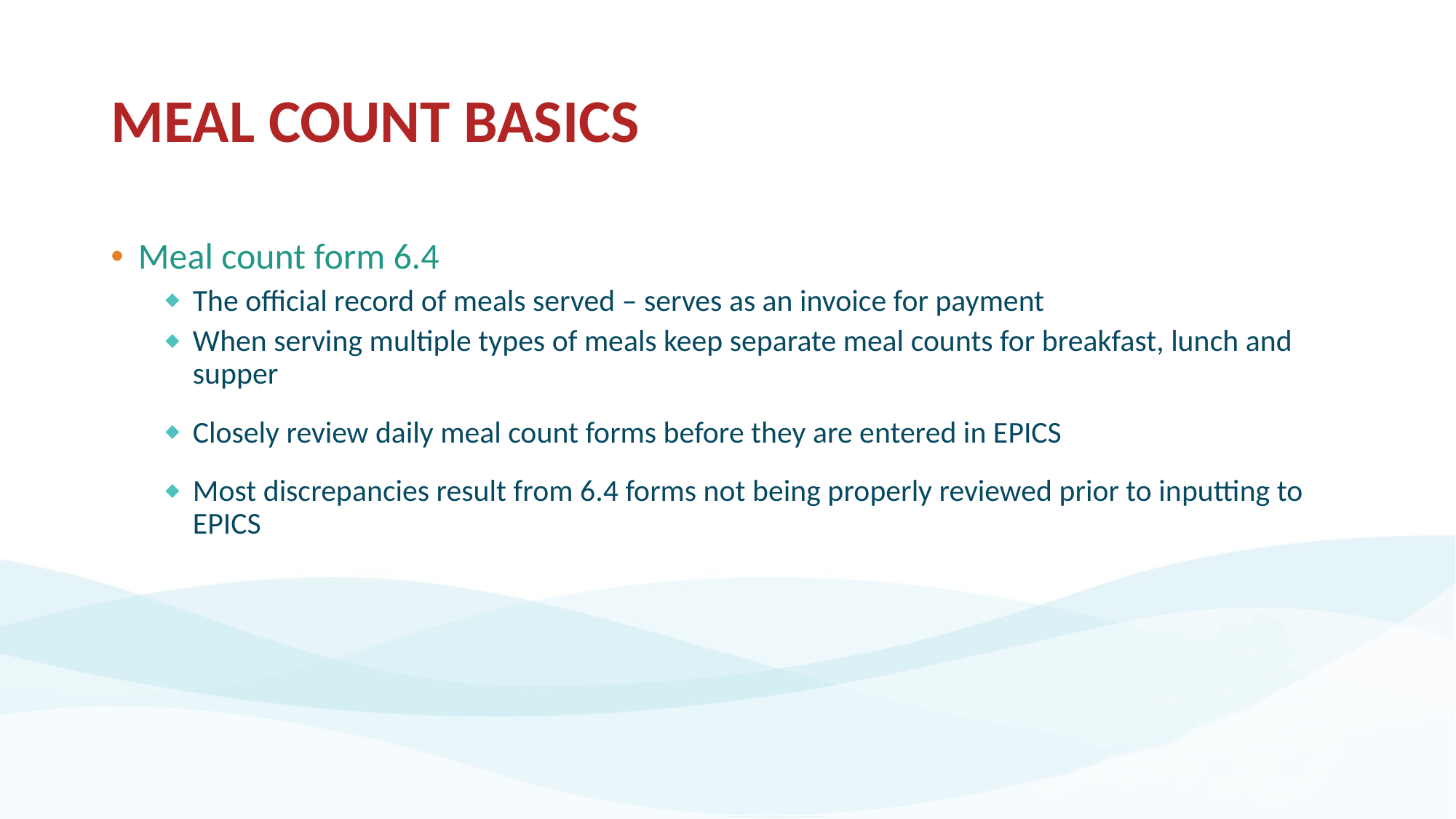

# MEAL COUNT BASICS

Meal count form 6.4
The official record of meals served – serves as an invoice for payment
When serving multiple types of meals keep separate meal counts for breakfast, lunch and supper
Closely review daily meal count forms before they are entered in EPICS
Most discrepancies result from 6.4 forms not being properly reviewed prior to inputting to EPICS